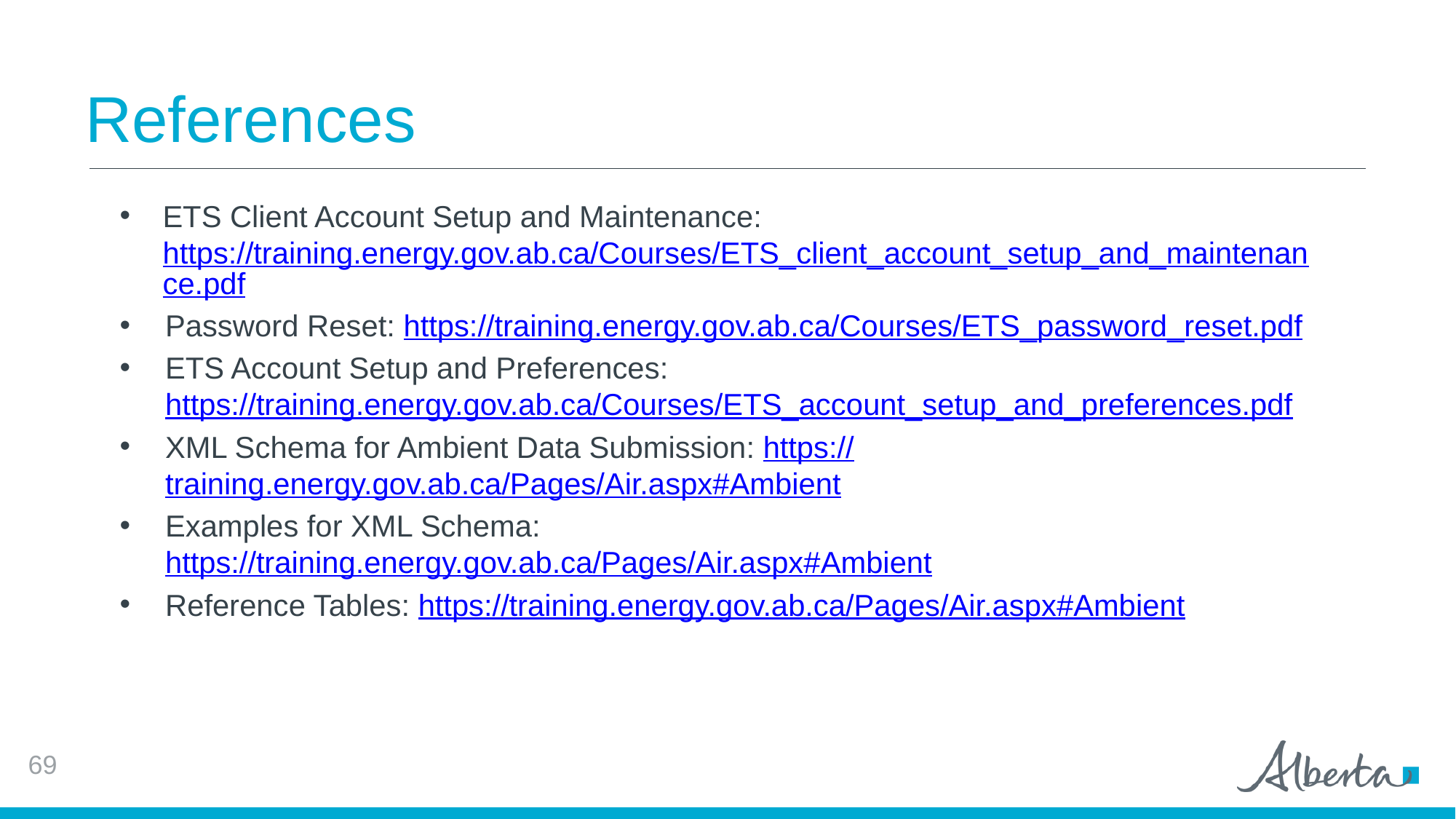

# References
ETS Client Account Setup and Maintenance: https://training.energy.gov.ab.ca/Courses/ETS_client_account_setup_and_maintenance.pdf
Password Reset: https://training.energy.gov.ab.ca/Courses/ETS_password_reset.pdf
ETS Account Setup and Preferences: https://training.energy.gov.ab.ca/Courses/ETS_account_setup_and_preferences.pdf
XML Schema for Ambient Data Submission: https://training.energy.gov.ab.ca/Pages/Air.aspx#Ambient
Examples for XML Schema: https://training.energy.gov.ab.ca/Pages/Air.aspx#Ambient
Reference Tables: https://training.energy.gov.ab.ca/Pages/Air.aspx#Ambient
69